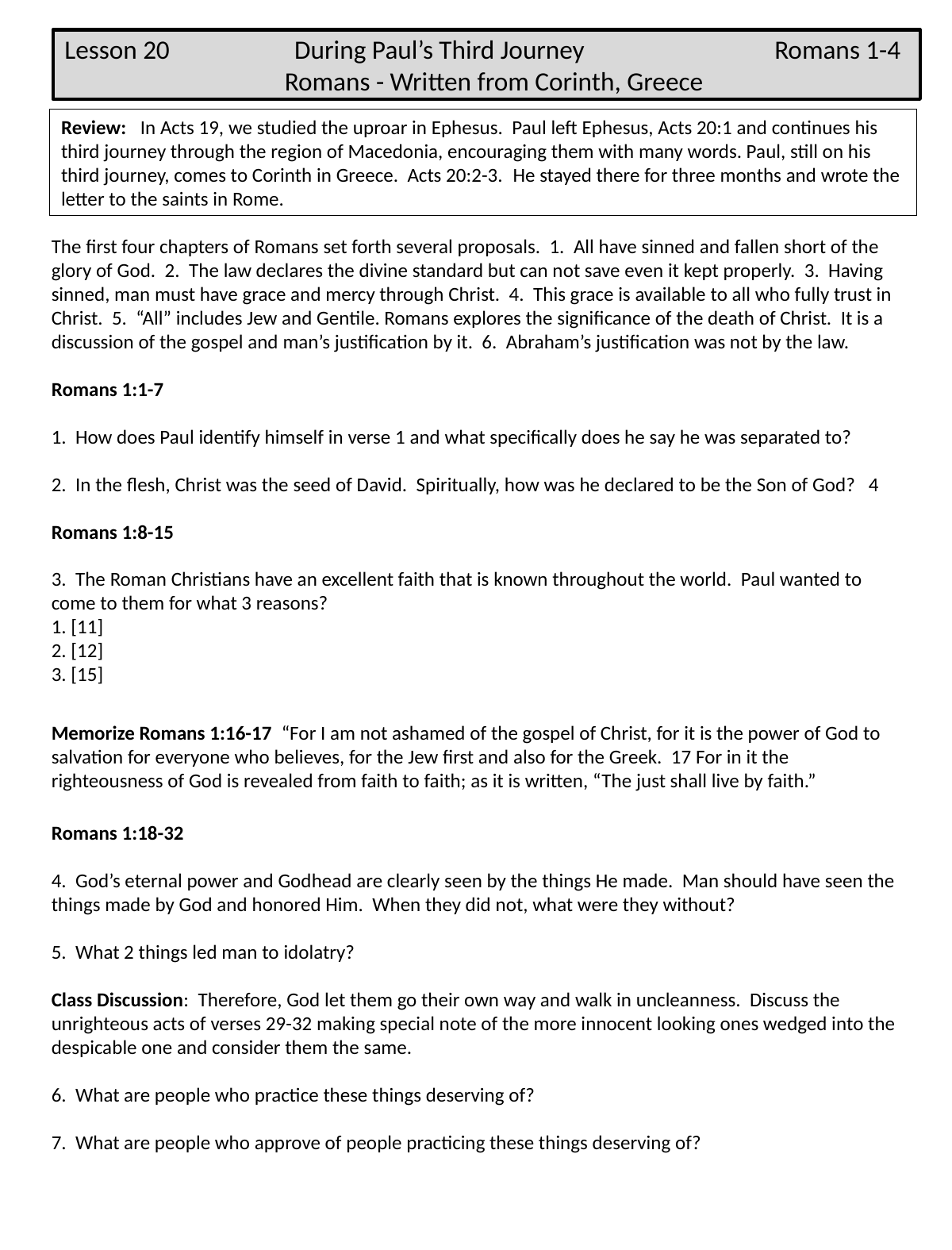

Lesson 20                     During Paul’s Third Journey                                Romans 1-4
                                     Romans - Written from Corinth, Greece
Review:   In Acts 19, we studied the uproar in Ephesus.  Paul left Ephesus, Acts 20:1 and continues his third journey through the region of Macedonia, encouraging them with many words. Paul, still on his third journey, comes to Corinth in Greece.  Acts 20:2-3.  He stayed there for three months and wrote the letter to the saints in Rome.
The first four chapters of Romans set forth several proposals.  1.  All have sinned and fallen short of the glory of God.  2.  The law declares the divine standard but can not save even it kept properly.  3.  Having sinned, man must have grace and mercy through Christ.  4.  This grace is available to all who fully trust in Christ.  5.  “All” includes Jew and Gentile. Romans explores the significance of the death of Christ.  It is a discussion of the gospel and man’s justification by it.  6.  Abraham’s justification was not by the law.

Romans 1:1-7

1.  How does Paul identify himself in verse 1 and what specifically does he say he was separated to?

2.  In the flesh, Christ was the seed of David.  Spiritually, how was he declared to be the Son of God?   4

Romans 1:8-15

3.  The Roman Christians have an excellent faith that is known throughout the world.  Paul wanted to come to them for what 3 reasons?
1. [11]
2. [12]
3. [15]
Memorize Romans 1:16-17  “For I am not ashamed of the gospel of Christ, for it is the power of God to salvation for everyone who believes, for the Jew first and also for the Greek.  17 For in it the righteousness of God is revealed from faith to faith; as it is written, “The just shall live by faith.”
Romans 1:18-32

4.  God’s eternal power and Godhead are clearly seen by the things He made.  Man should have seen the things made by God and honored Him.  When they did not, what were they without?

5.  What 2 things led man to idolatry?

Class Discussion:  Therefore, God let them go their own way and walk in uncleanness.  Discuss the unrighteous acts of verses 29-32 making special note of the more innocent looking ones wedged into the despicable one and consider them the same.

6.  What are people who practice these things deserving of?

7.  What are people who approve of people practicing these things deserving of?